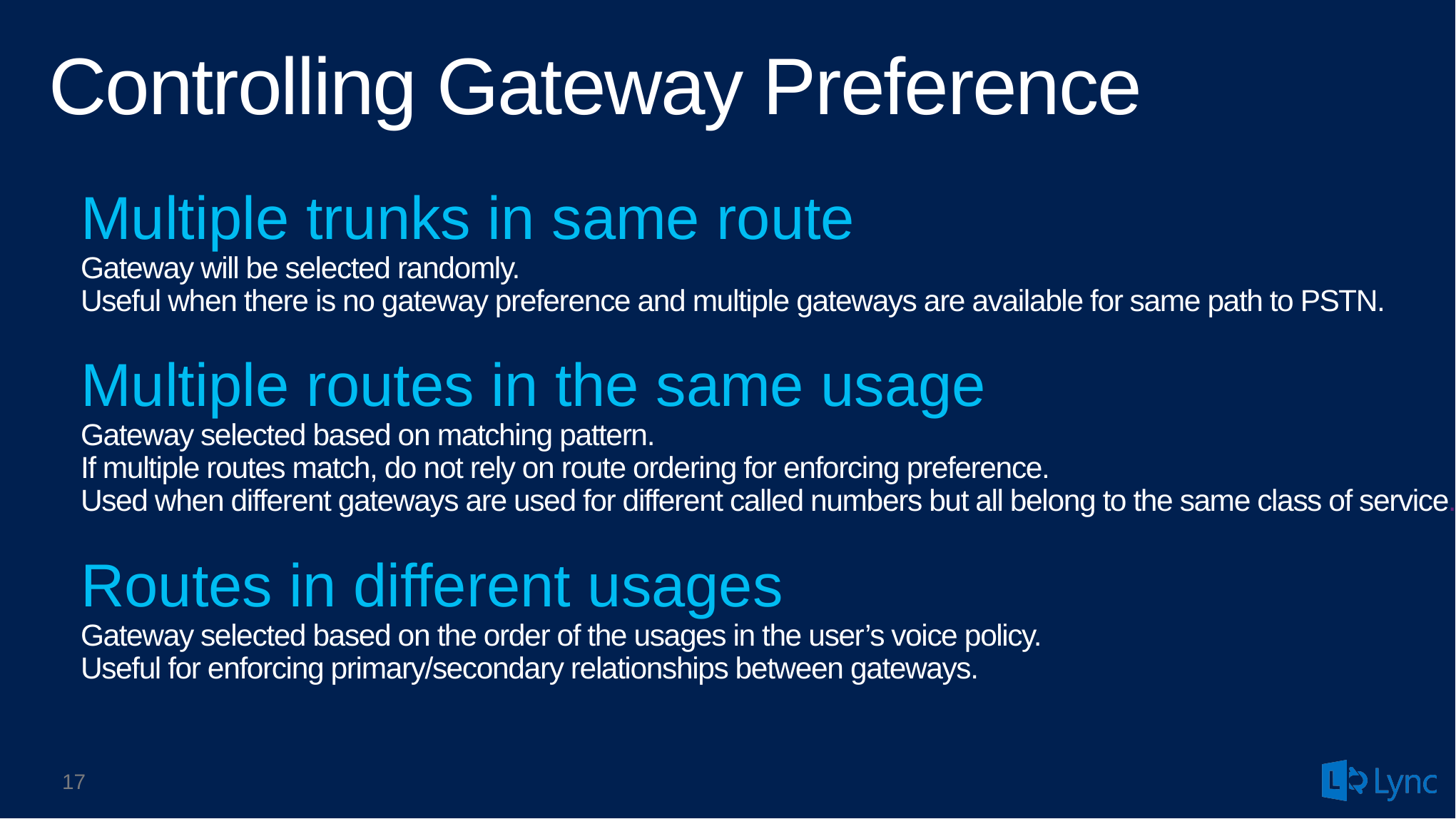

# Controlling Gateway Preference
Multiple trunks in same route
Gateway will be selected randomly.
Useful when there is no gateway preference and multiple gateways are available for same path to PSTN.
Multiple routes in the same usage
Gateway selected based on matching pattern.
If multiple routes match, do not rely on route ordering for enforcing preference.
Used when different gateways are used for different called numbers but all belong to the same class of service.
Routes in different usages
Gateway selected based on the order of the usages in the user’s voice policy.
Useful for enforcing primary/secondary relationships between gateways.
17